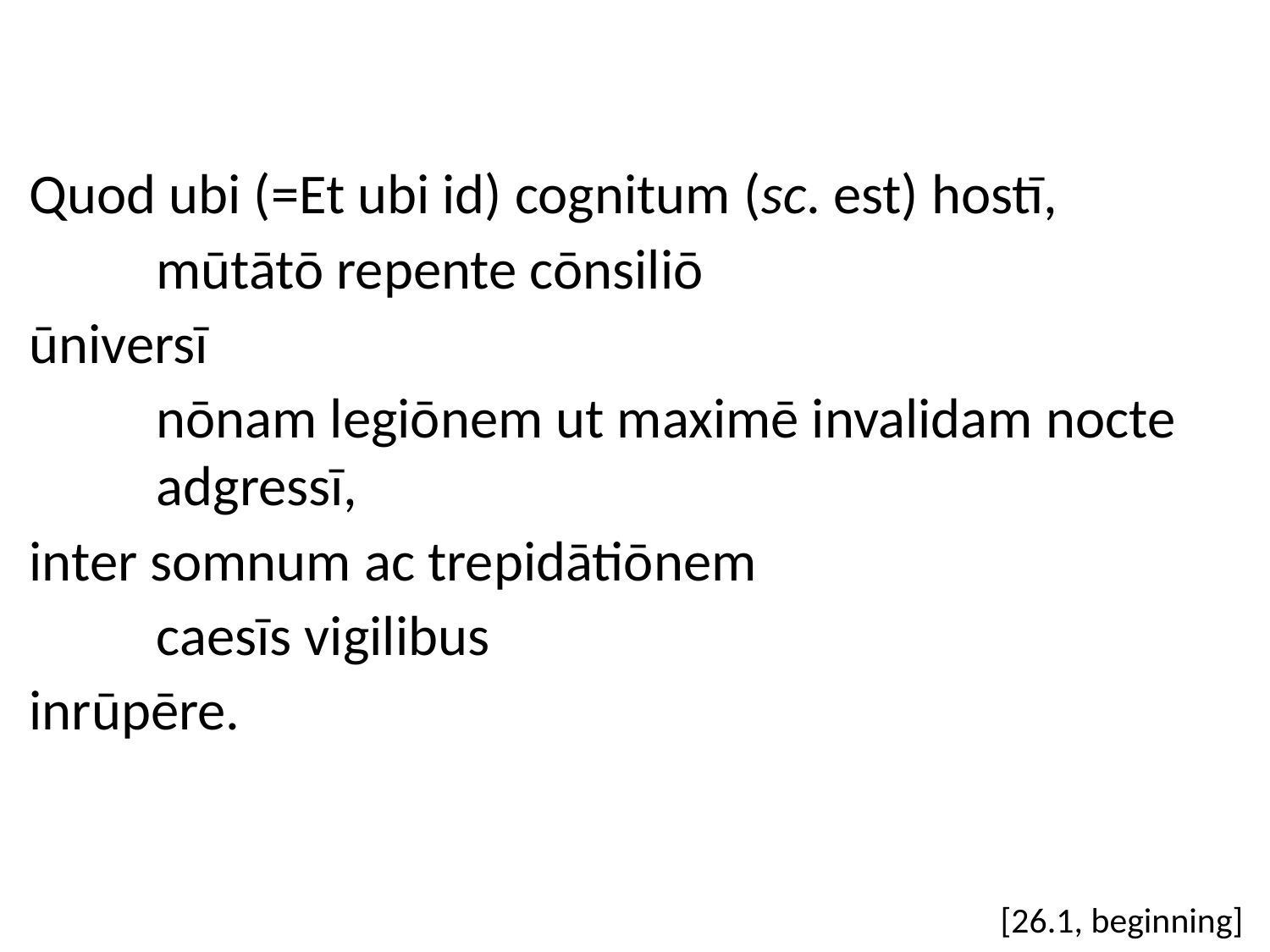

Quod ubi (=Et ubi id) cognitum (sc. est) hostī,
	mūtātō repente cōnsiliō
ūniversī
	nōnam legiōnem ut maximē invalidam nocte 	adgressī,
inter somnum ac trepidātiōnem
	caesīs vigilibus
inrūpēre.

[26.1, beginning]
#